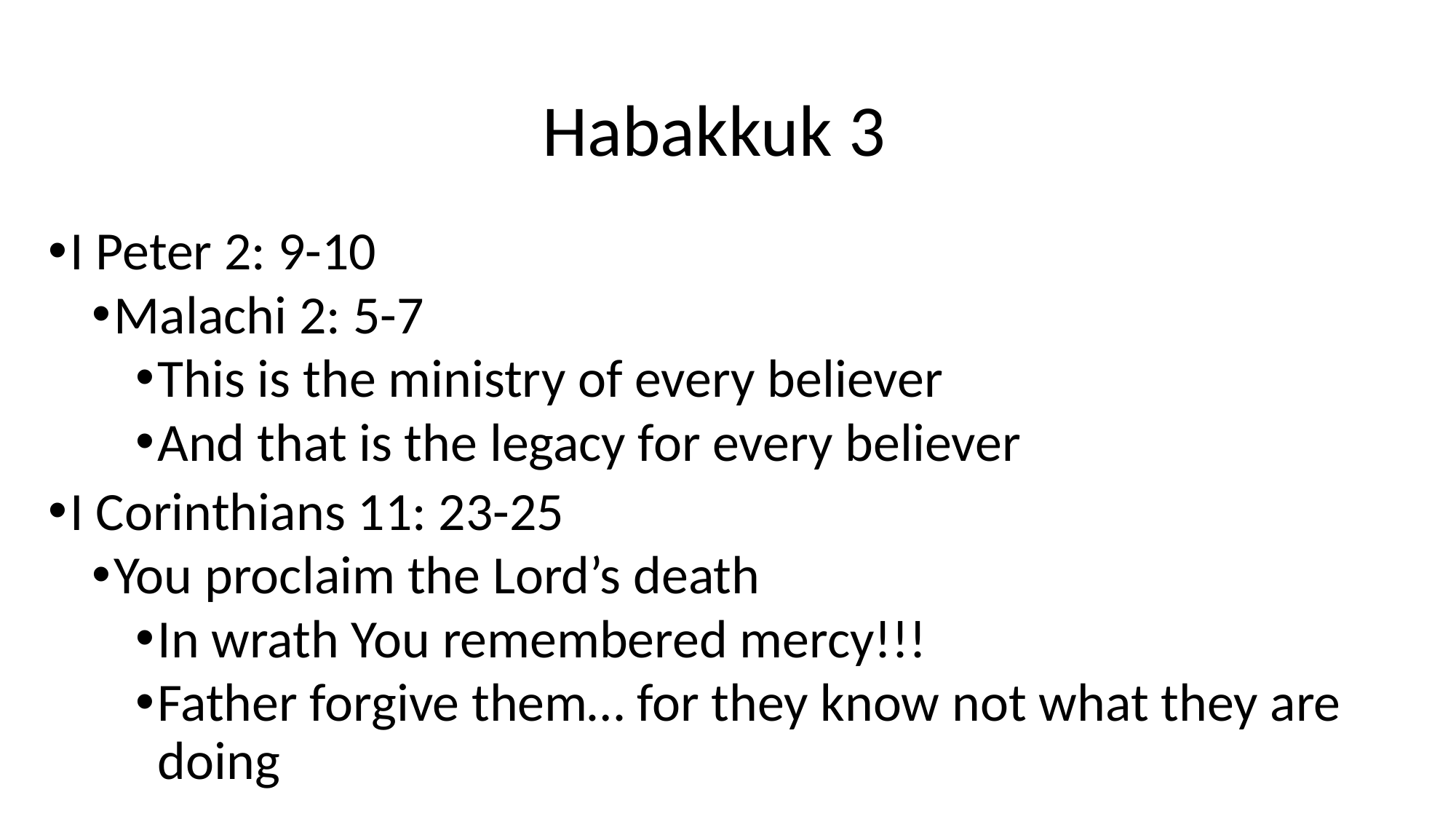

# Habakkuk 3
I Peter 2: 9-10
Malachi 2: 5-7
This is the ministry of every believer
And that is the legacy for every believer
I Corinthians 11: 23-25
You proclaim the Lord’s death
In wrath You remembered mercy!!!
Father forgive them… for they know not what they are doing